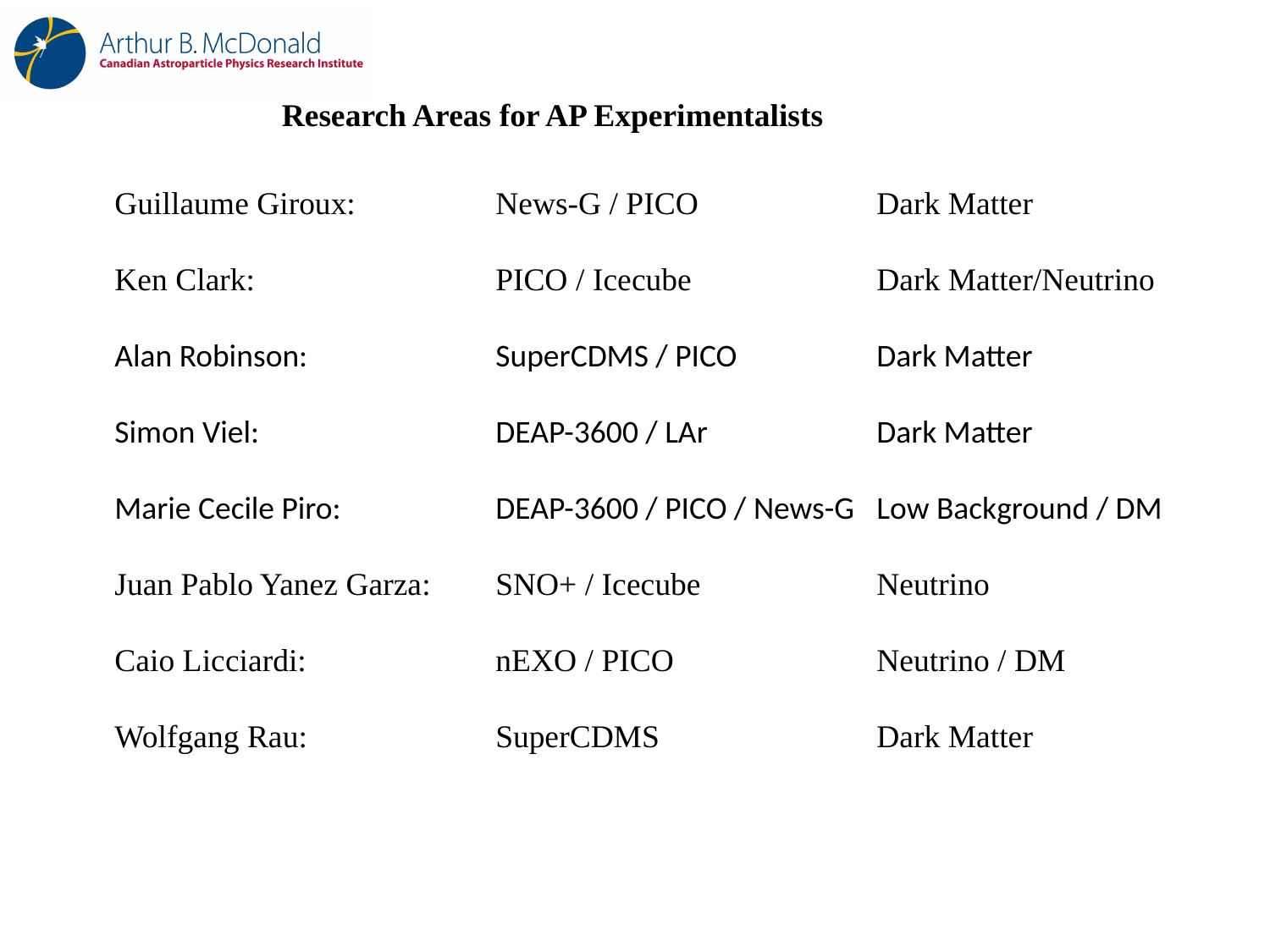

Research Areas for AP Experimentalists
Guillaume Giroux: 		News-G / PICO		Dark Matter

Ken Clark:		PICO / Icecube		Dark Matter/Neutrino

Alan Robinson:		SuperCDMS / PICO		Dark Matter

Simon Viel:		DEAP-3600 / LAr		Dark Matter

Marie Cecile Piro:		DEAP-3600 / PICO / News-G	Low Background / DM

Juan Pablo Yanez Garza:	SNO+ / Icecube		Neutrino

Caio Licciardi:		nEXO / PICO		Neutrino / DM

Wolfgang Rau:		SuperCDMS		Dark Matter